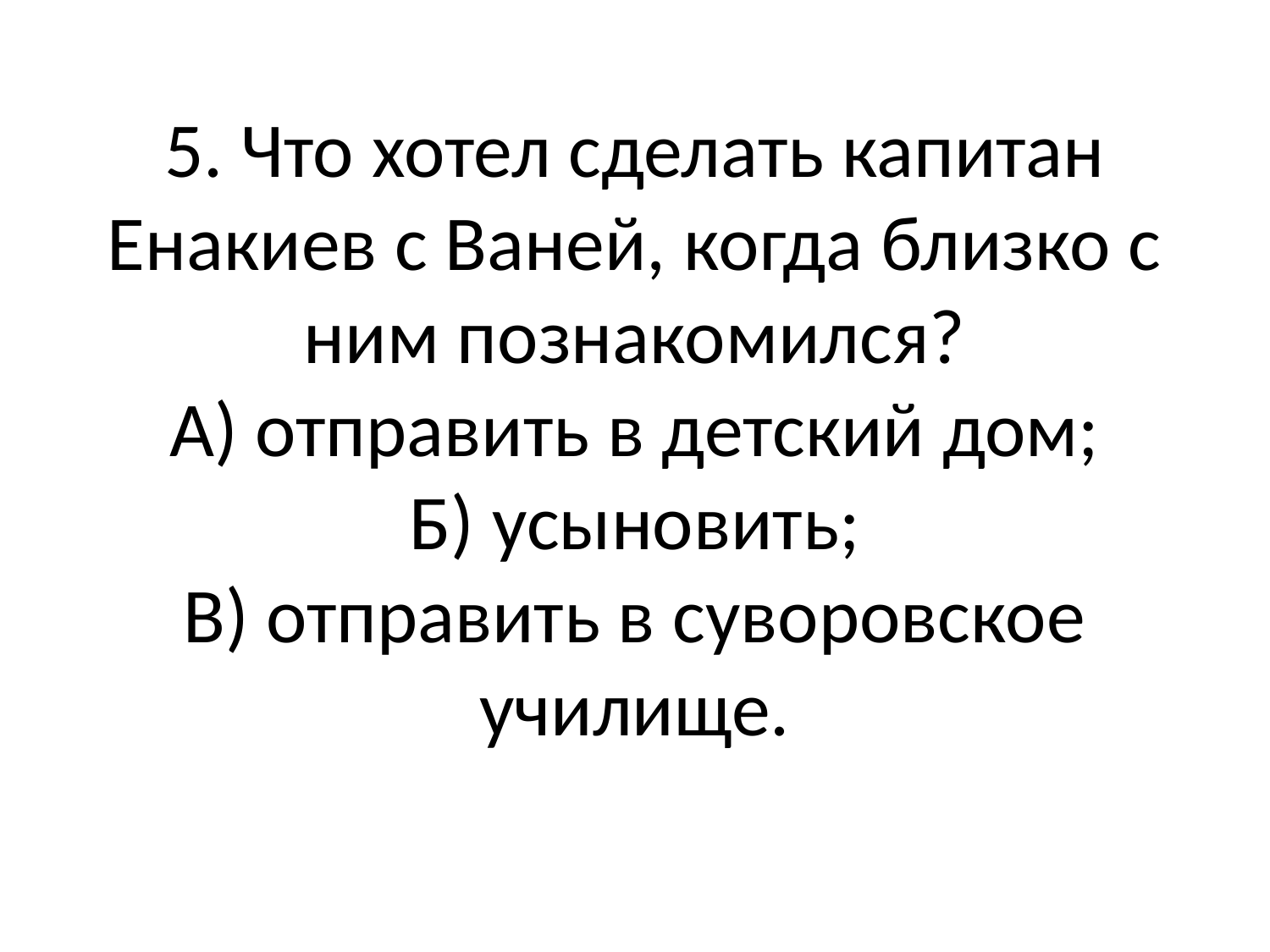

# 5. Что хотел сделать капитан Енакиев с Ваней, когда близко с ним познакомился? А) отправить в детский дом; Б) усыновить; В) отправить в суворовское училище.